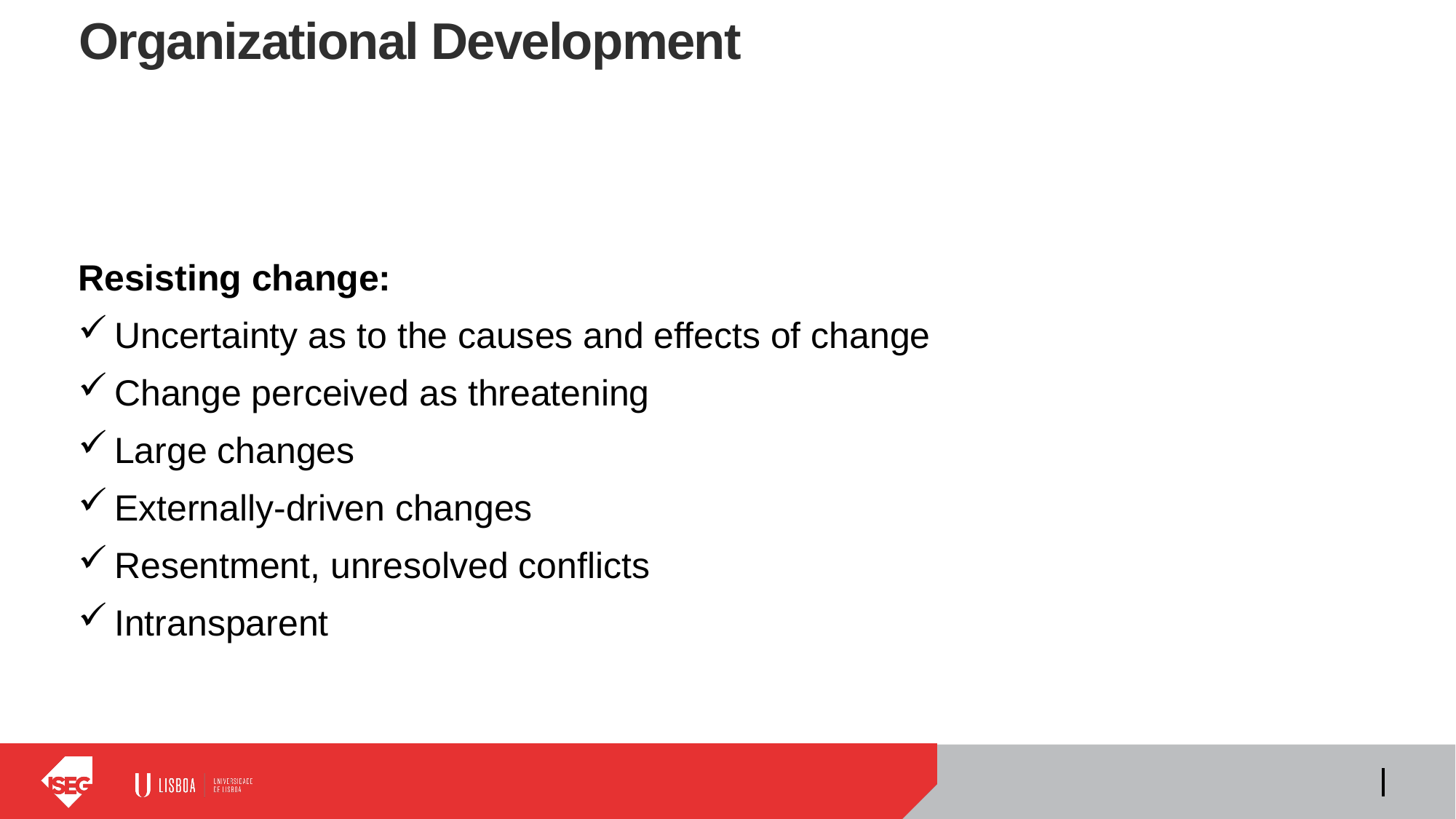

# Organizational Development
Resisting change:
Uncertainty as to the causes and effects of change
Change perceived as threatening
Large changes
Externally-driven changes
Resentment, unresolved conflicts
Intransparent